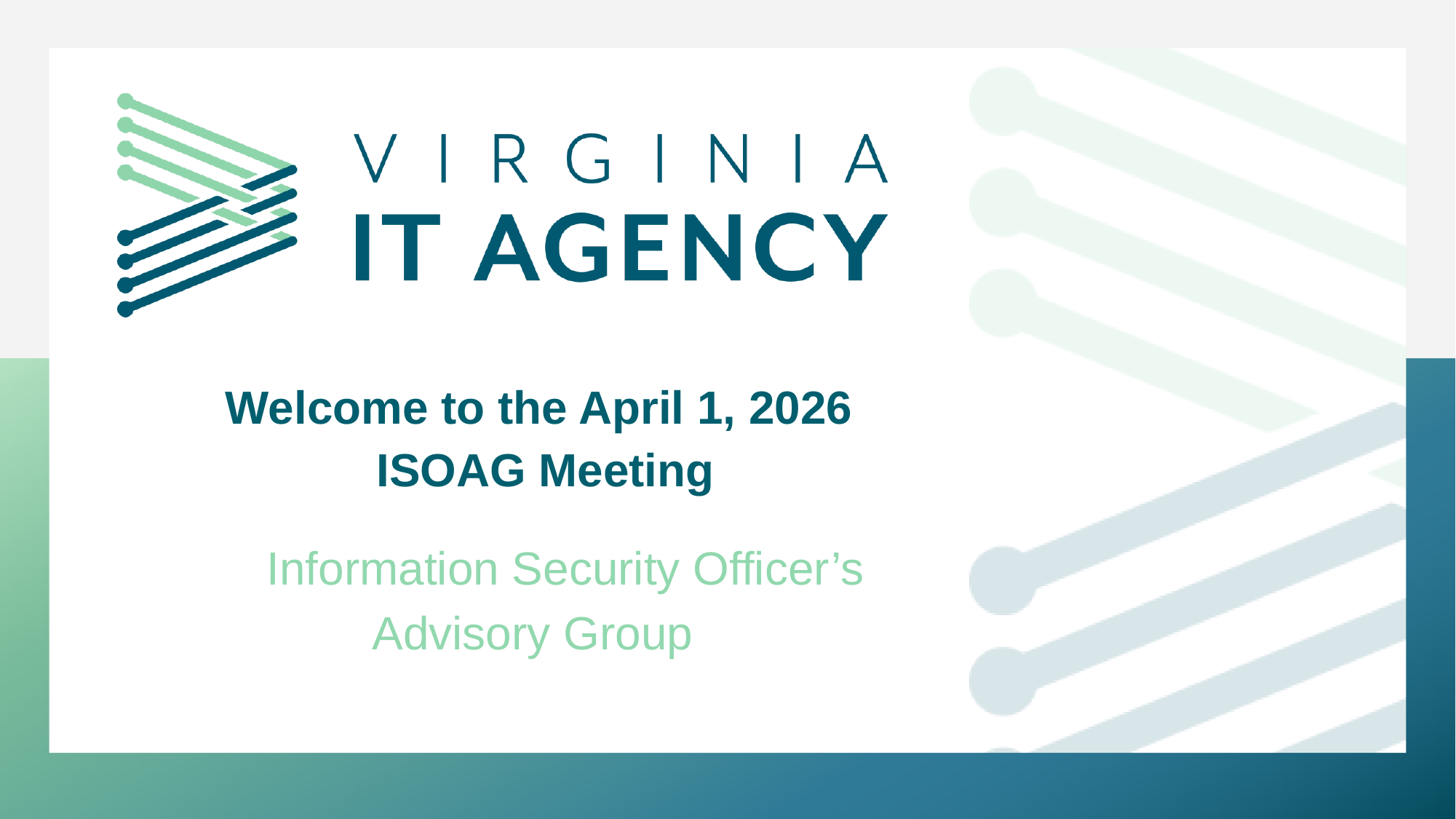

Welcome to the April 1, 2026
 ISOAG Meeting
     Information Security Officer’s
Advisory Group